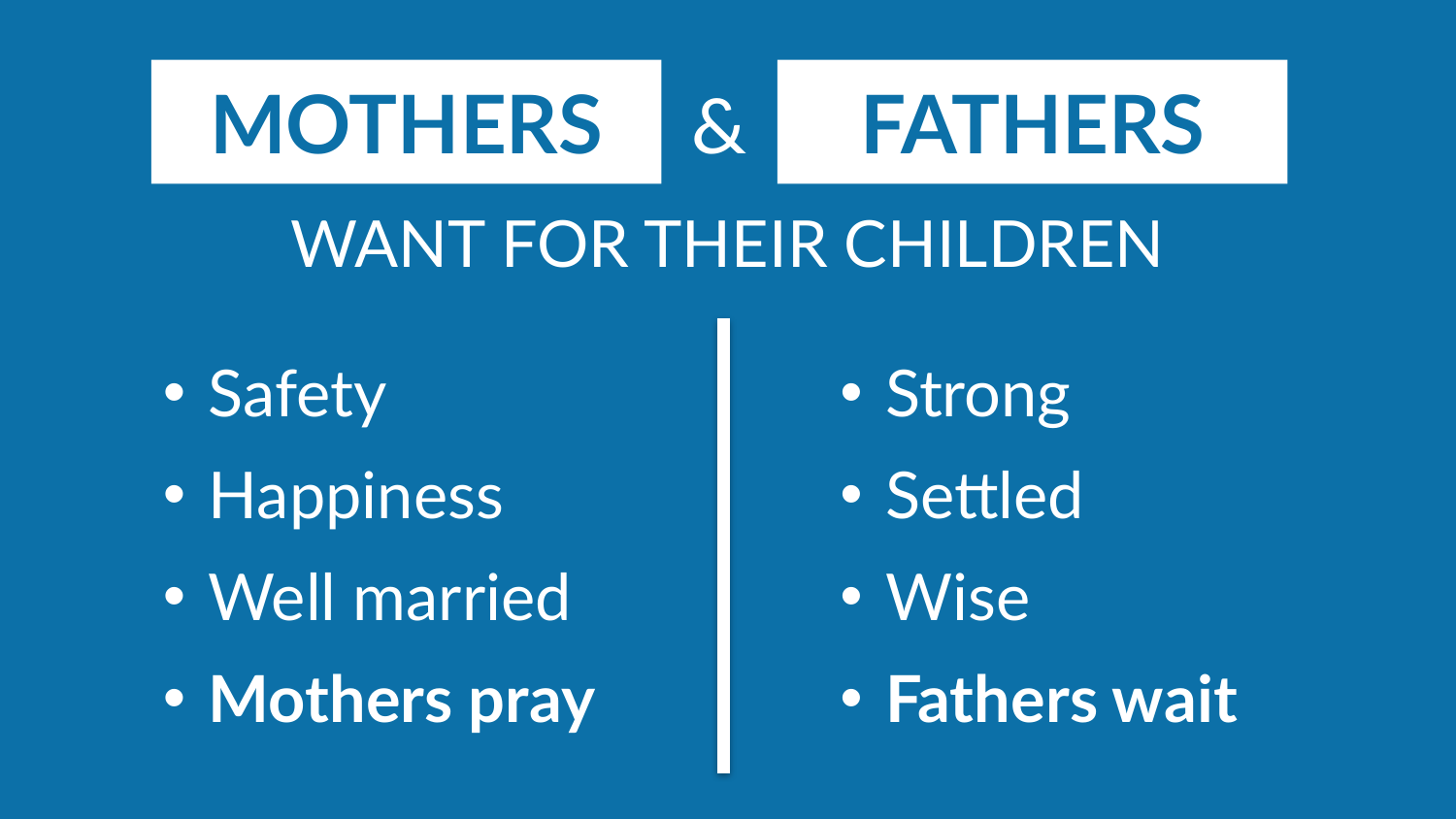

# MOTHERS
FATHERS
&
WANT FOR THEIR CHILDREN
Safety
Happiness
Well married
Mothers pray
Strong
Settled
Wise
Fathers wait